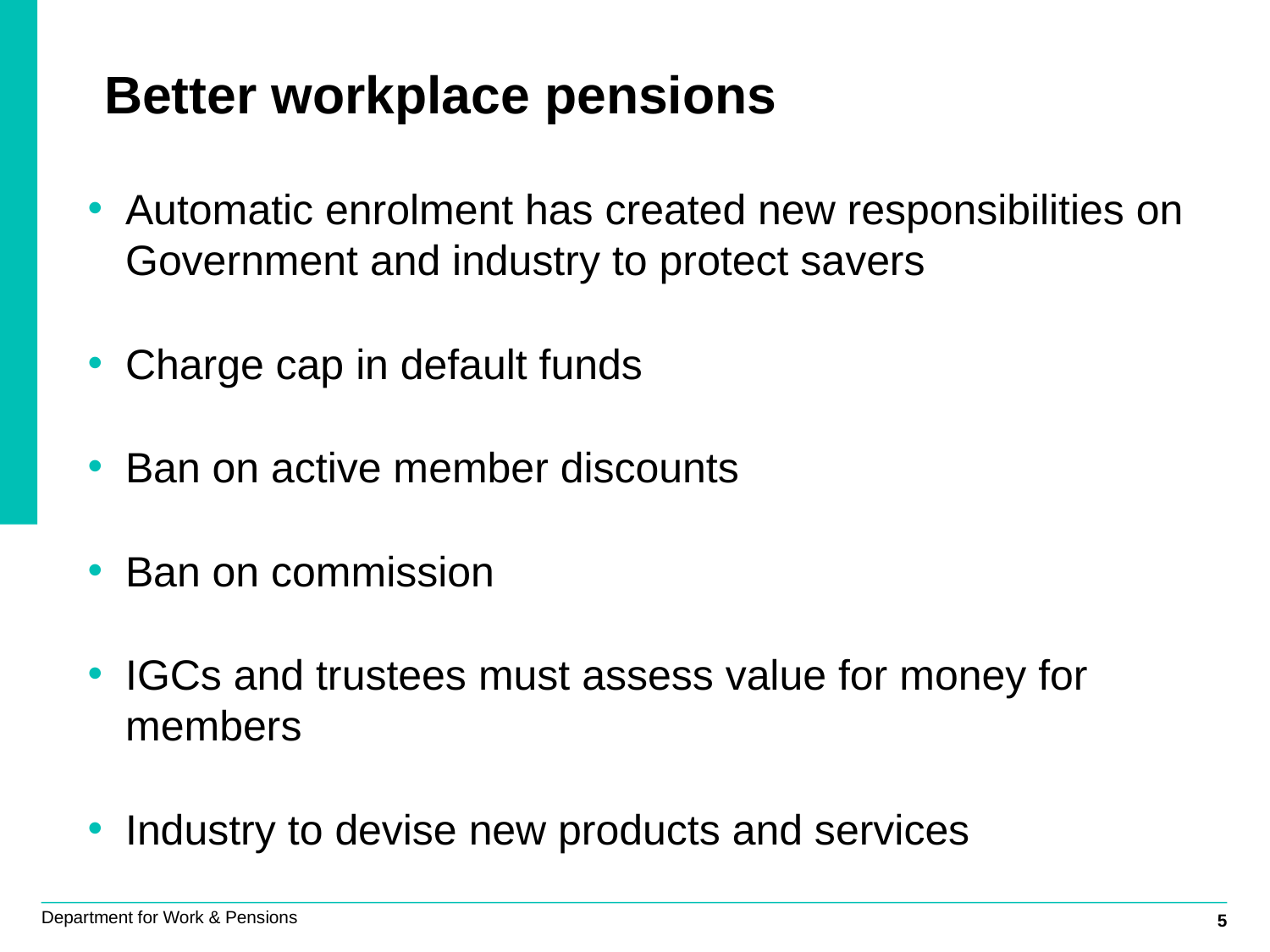

# Better workplace pensions
Automatic enrolment has created new responsibilities on Government and industry to protect savers

Charge cap in default funds

Ban on active member discounts

Ban on commission

IGCs and trustees must assess value for money for members

Industry to devise new products and services